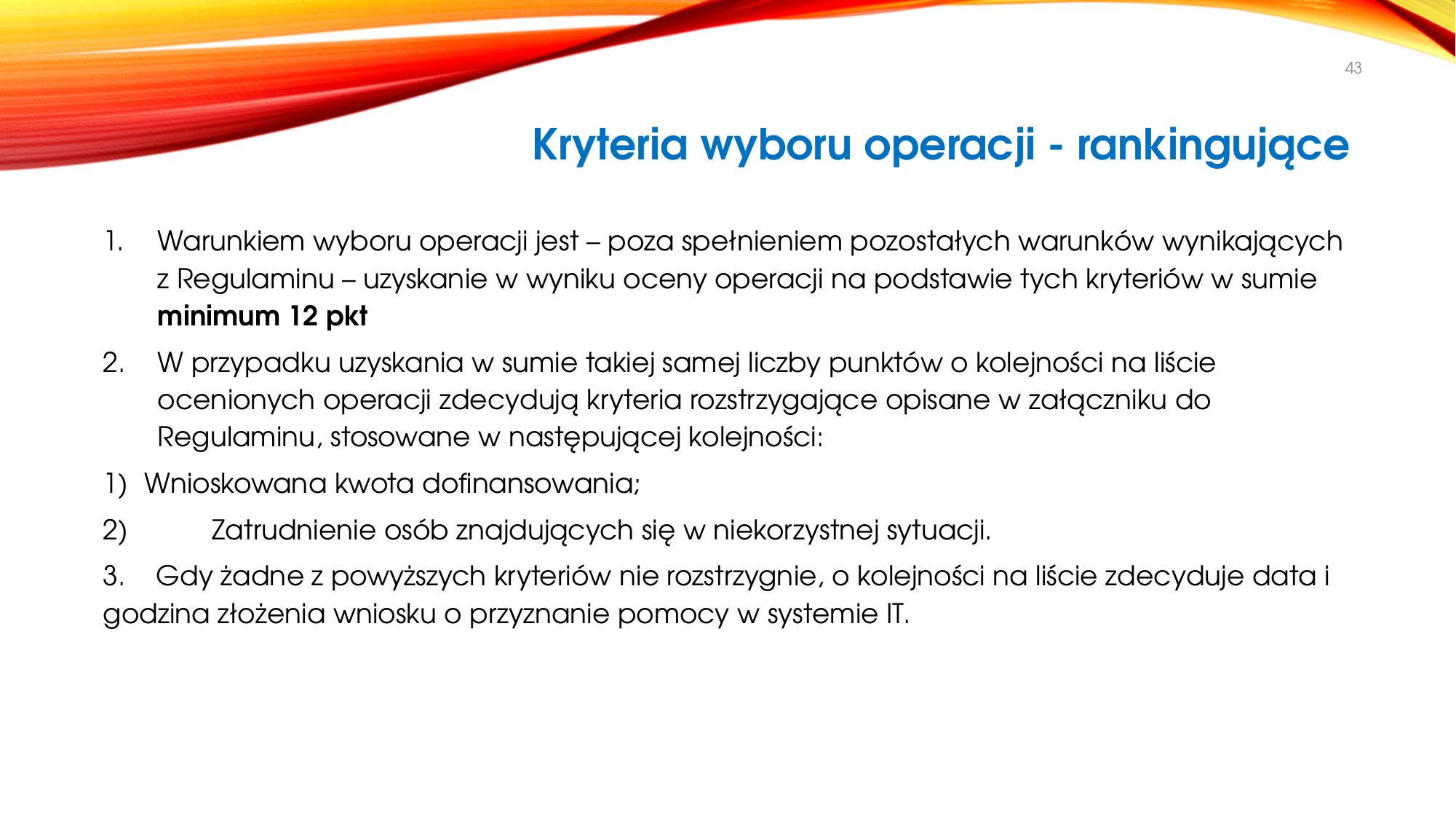

43
# Kryteria wyboru operacji - rankingujące
Warunkiem wyboru operacji jest – poza spełnieniem pozostałych warunków wynikających z Regulaminu – uzyskanie w wyniku oceny operacji na podstawie tych kryteriów w sumie minimum 12 pkt
W przypadku uzyskania w sumie takiej samej liczby punktów o kolejności na liście ocenionych operacji zdecydują kryteria rozstrzygające opisane w załączniku do Regulaminu, stosowane w następującej kolejności:
Wnioskowana kwota dofinansowania;
2)	Zatrudnienie osób znajdujących się w niekorzystnej sytuacji.
3.    Gdy żadne z powyższych kryteriów nie rozstrzygnie, o kolejności na liście zdecyduje data i godzina złożenia wniosku o przyznanie pomocy w systemie IT.